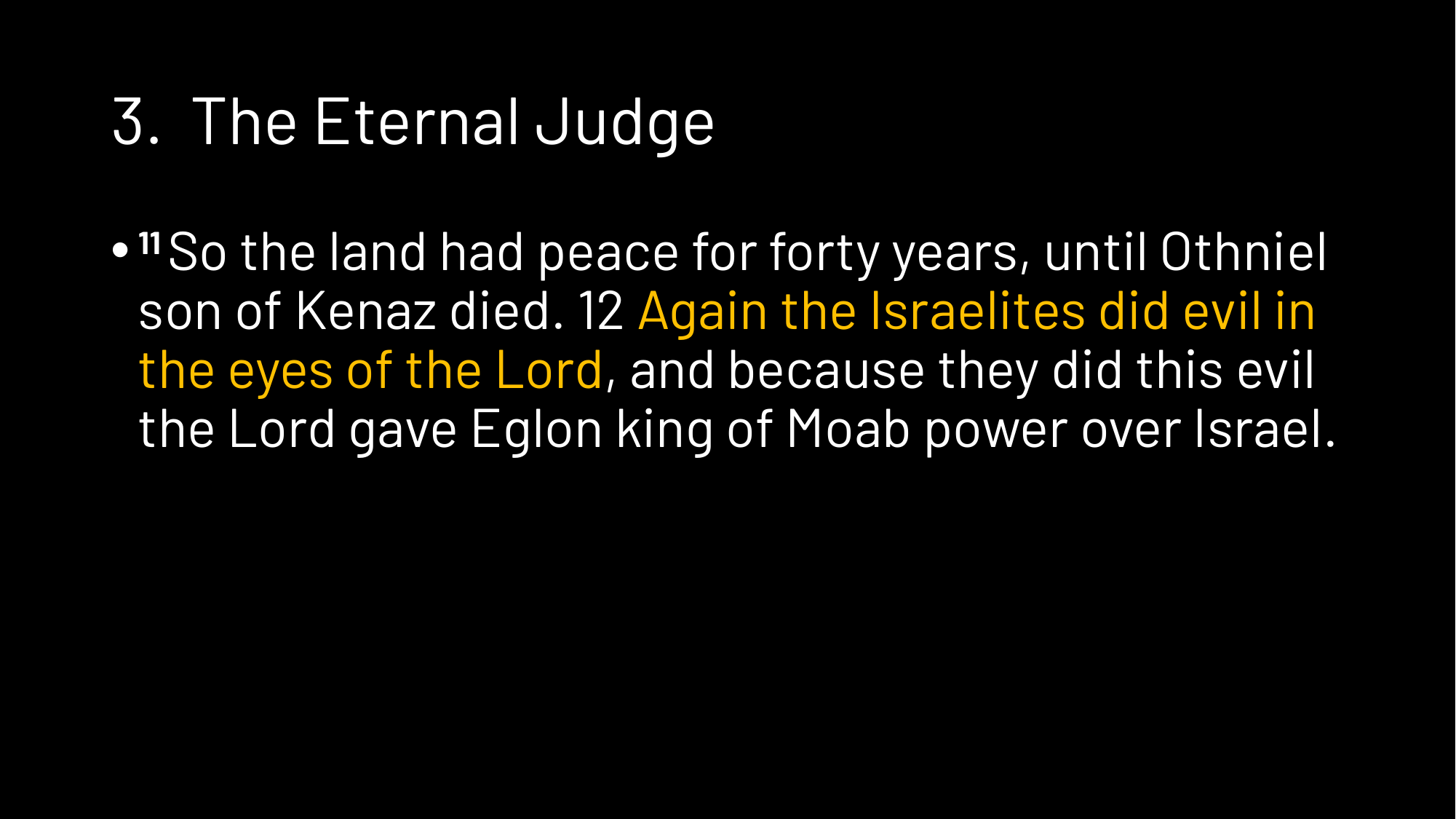

# 3.  The Eternal Judge
11 So the land had peace for forty years, until Othniel son of Kenaz died. 12 Again the Israelites did evil in the eyes of the Lord, and because they did this evil the Lord gave Eglon king of Moab power over Israel.